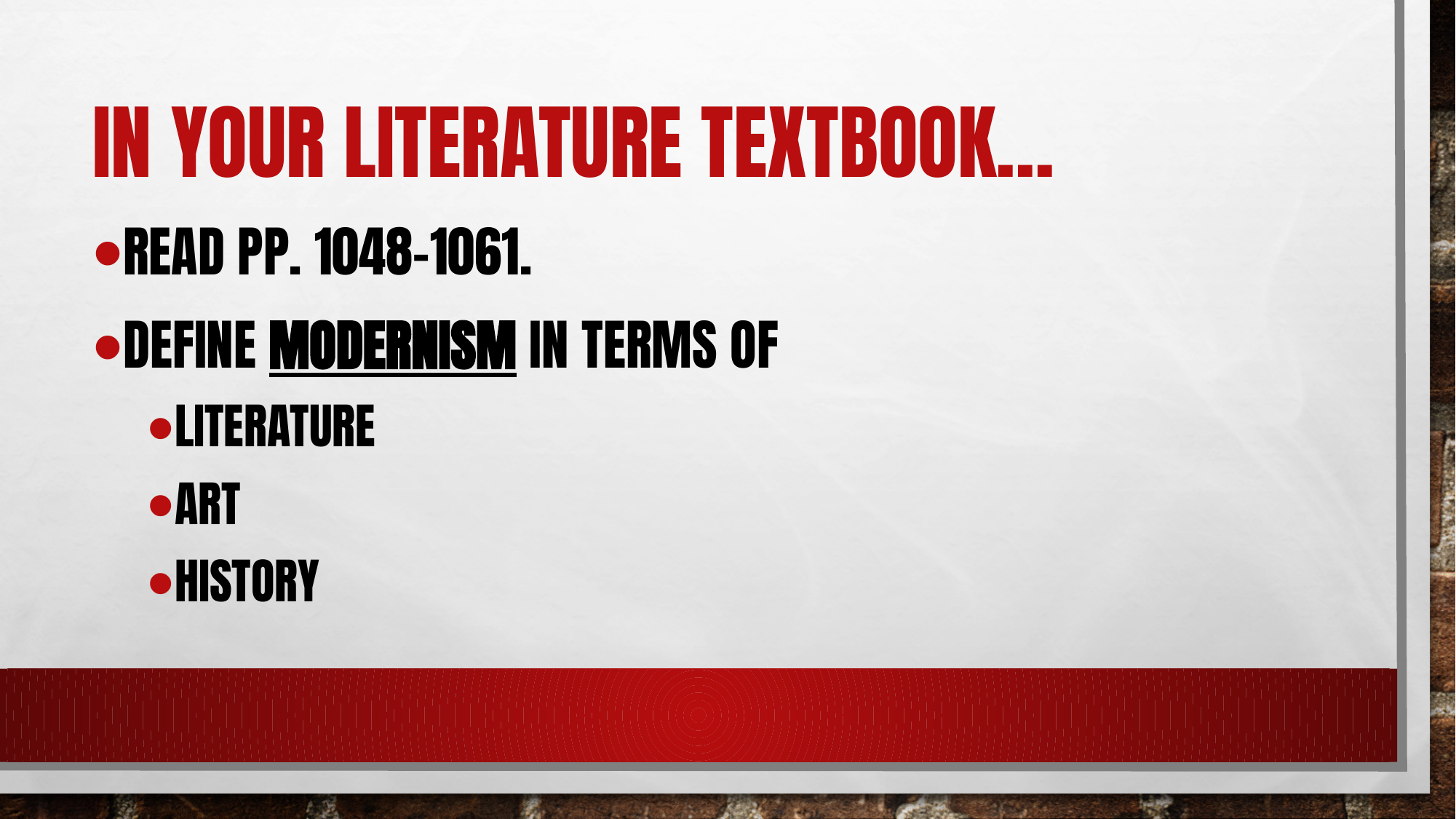

# In your literature textbook…
Read pp. 1048-1061.
Define Modernism in terms of
Literature
Art
History